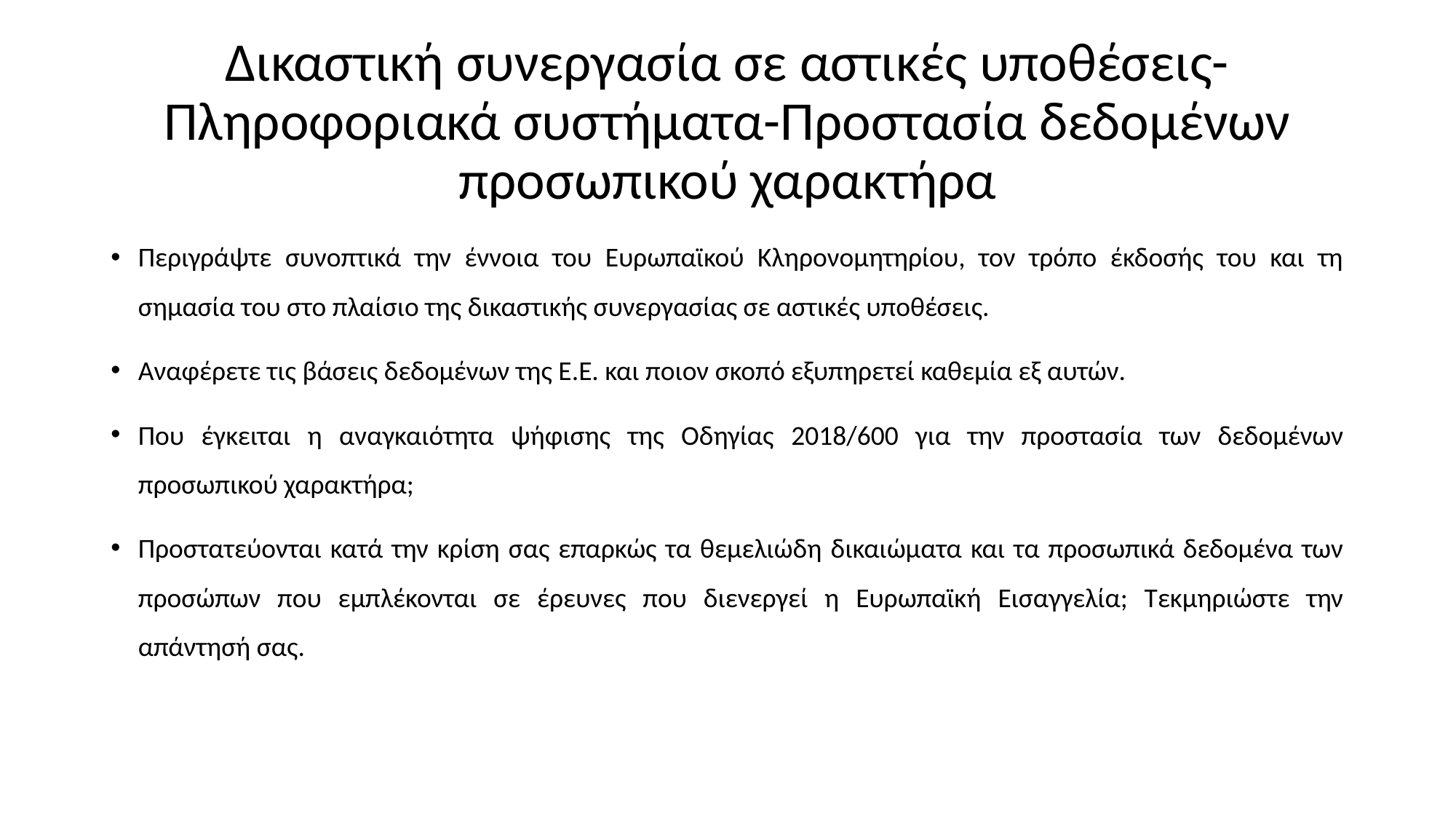

# Δικαστική συνεργασία σε αστικές υποθέσεις-Πληροφοριακά συστήματα-Προστασία δεδομένων προσωπικού χαρακτήρα
Περιγράψτε συνοπτικά την έννοια του Ευρωπαϊκού Κληρονομητηρίου, τον τρόπο έκδοσής του και τη σημασία του στο πλαίσιο της δικαστικής συνεργασίας σε αστικές υποθέσεις.
Αναφέρετε τις βάσεις δεδομένων της Ε.Ε. και ποιον σκοπό εξυπηρετεί καθεμία εξ αυτών.
Που έγκειται η αναγκαιότητα ψήφισης της Οδηγίας 2018/600 για την προστασία των δεδομένων προσωπικού χαρακτήρα;
Προστατεύονται κατά την κρίση σας επαρκώς τα θεμελιώδη δικαιώματα και τα προσωπικά δεδομένα των προσώπων που εμπλέκονται σε έρευνες που διενεργεί η Ευρωπαϊκή Εισαγγελία; Τεκμηριώστε την απάντησή σας.